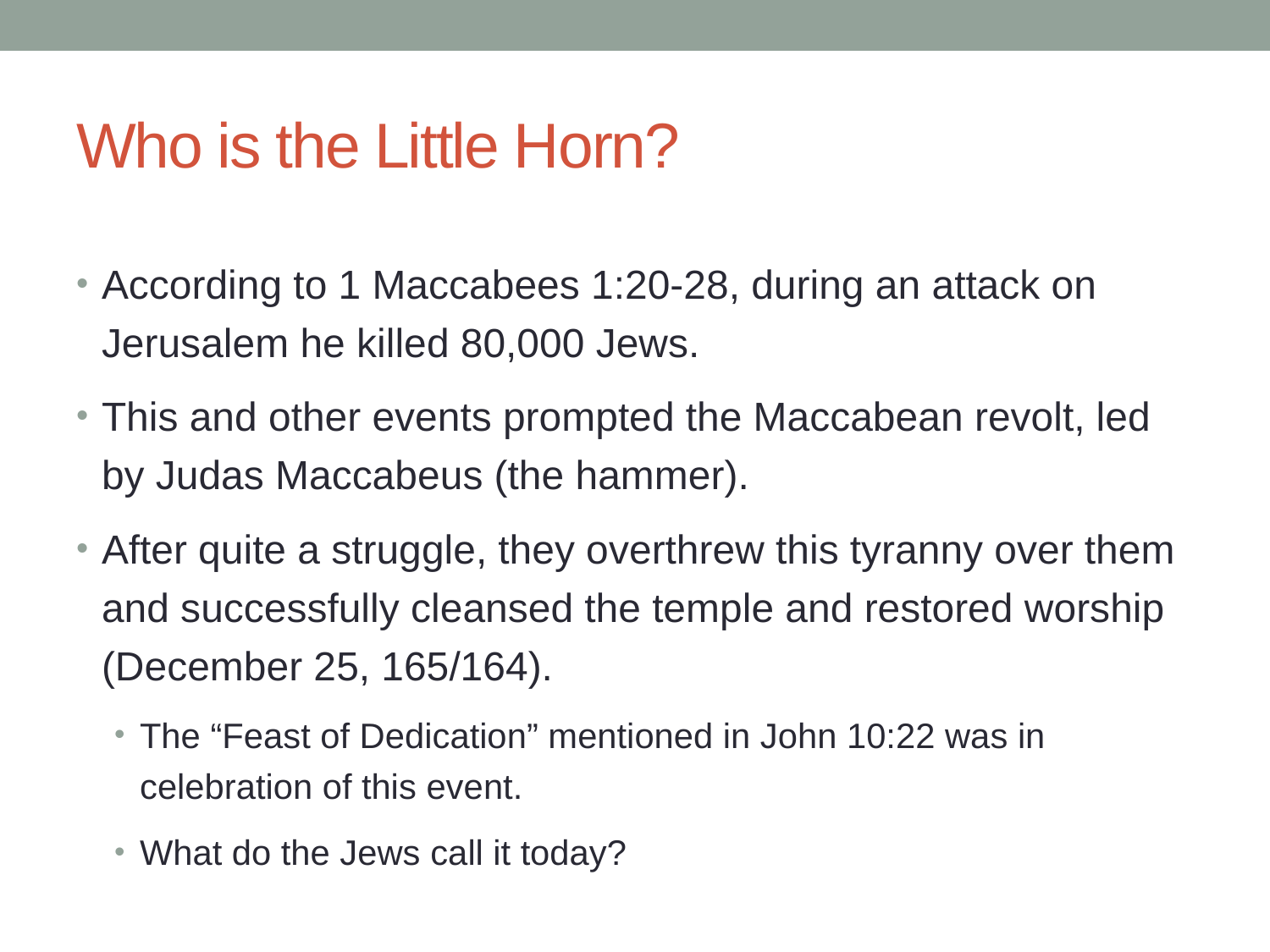

# Who is the Little Horn?
According to 1 Maccabees 1:20-28, during an attack on Jerusalem he killed 80,000 Jews.
This and other events prompted the Maccabean revolt, led by Judas Maccabeus (the hammer).
After quite a struggle, they overthrew this tyranny over them and successfully cleansed the temple and restored worship (December 25, 165/164).
The “Feast of Dedication” mentioned in John 10:22 was in celebration of this event.
What do the Jews call it today?